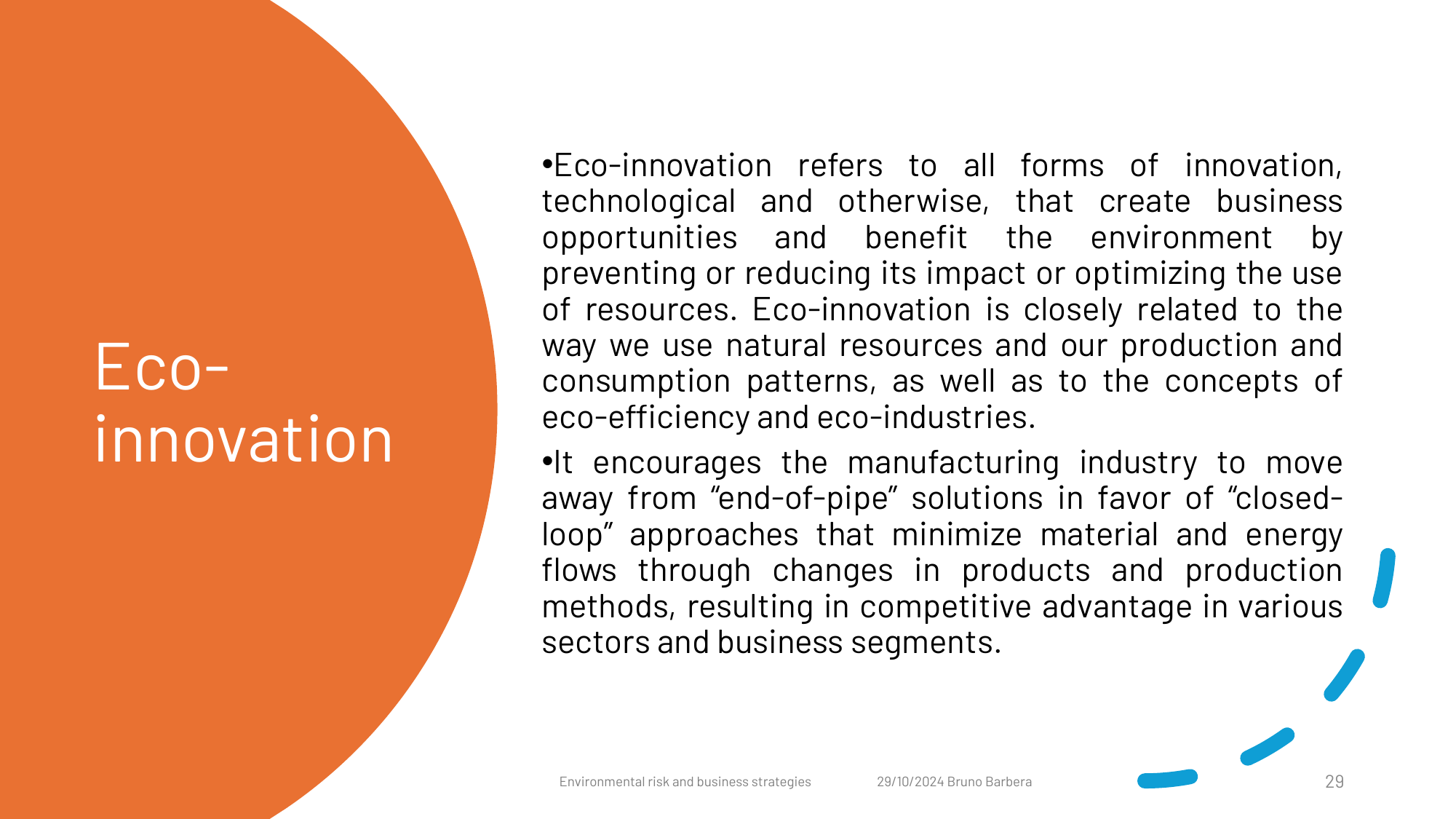

Eco-innovation refers to all forms of innovation, technological and otherwise, that create business opportunities and benefit the environment by preventing or reducing its impact or optimizing the use of resources. Eco-innovation is closely related to the way we use natural resources and our production and consumption patterns, as well as to the concepts of eco-efficiency and eco-industries.
It encourages the manufacturing industry to move away from “end-of-pipe” solutions in favor of “closed-loop” approaches that minimize material and energy flows through changes in products and production methods, resulting in competitive advantage in various sectors and business segments.
# Eco-innovation

Environmental risk and business strategies                        29/10/2024 Bruno Barbera
29